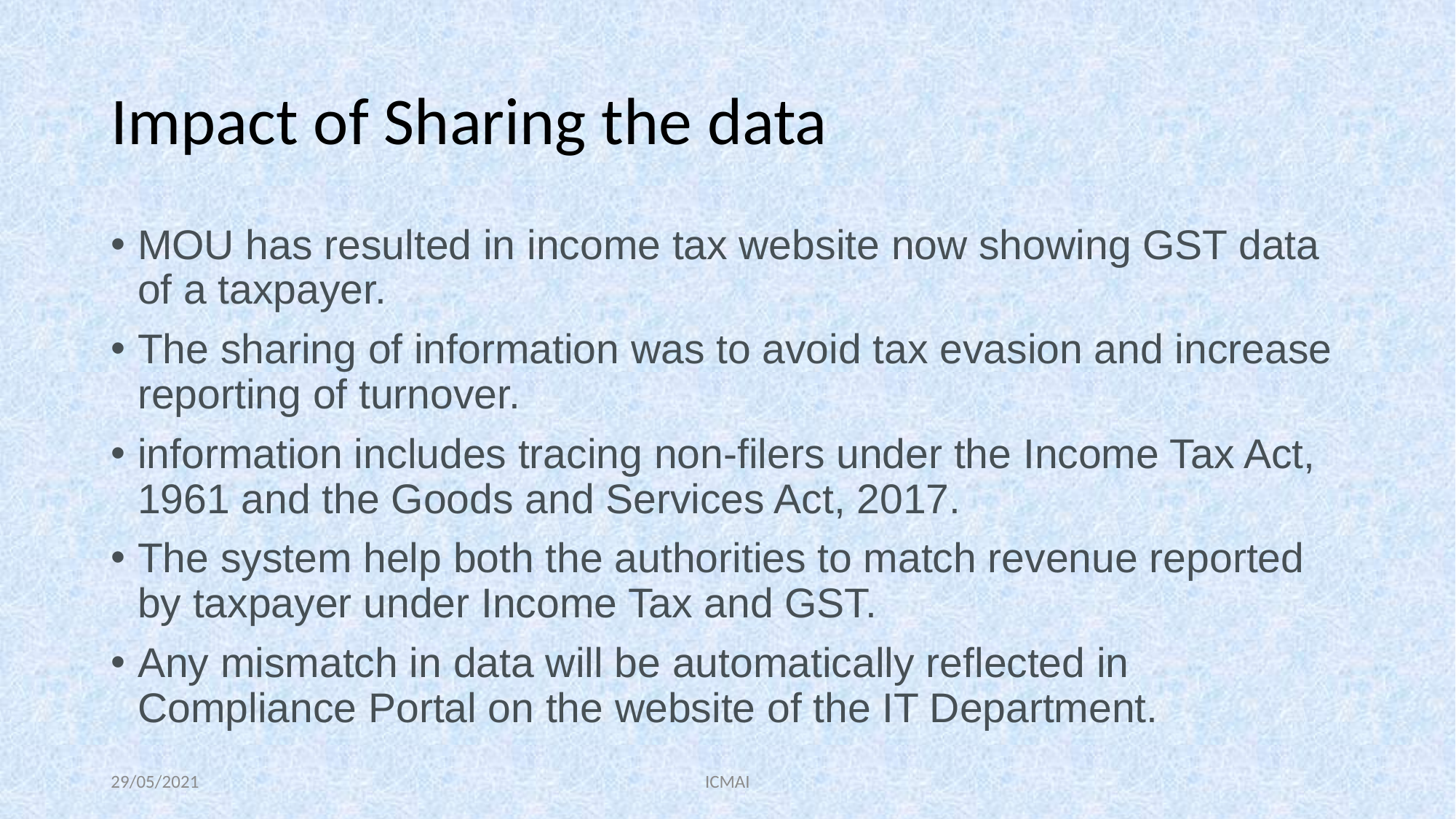

# Impact of Sharing the data
MOU has resulted in income tax website now showing GST data of a taxpayer.
The sharing of information was to avoid tax evasion and increase reporting of turnover.
information includes tracing non-filers under the Income Tax Act, 1961 and the Goods and Services Act, 2017.
The system help both the authorities to match revenue reported by taxpayer under Income Tax and GST.
Any mismatch in data will be automatically reflected in  Compliance Portal on the website of the IT Department.

29/05/2021
ICMAI